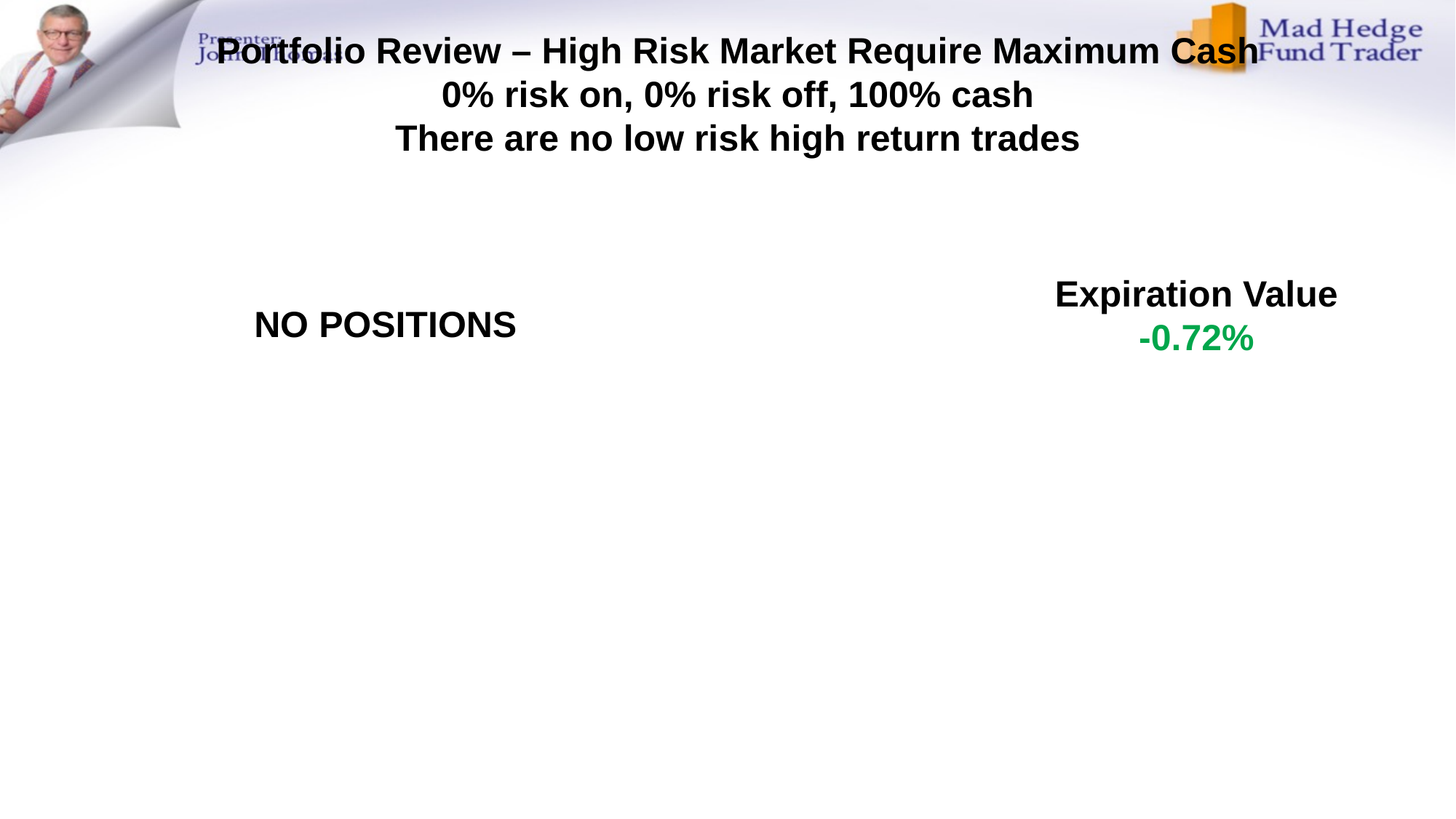

Portfolio Review – High Risk Market Require Maximum Cash
0% risk on, 0% risk off, 100% cash
There are no low risk high return trades
Expiration Value
-0.72%
NO POSITIONS